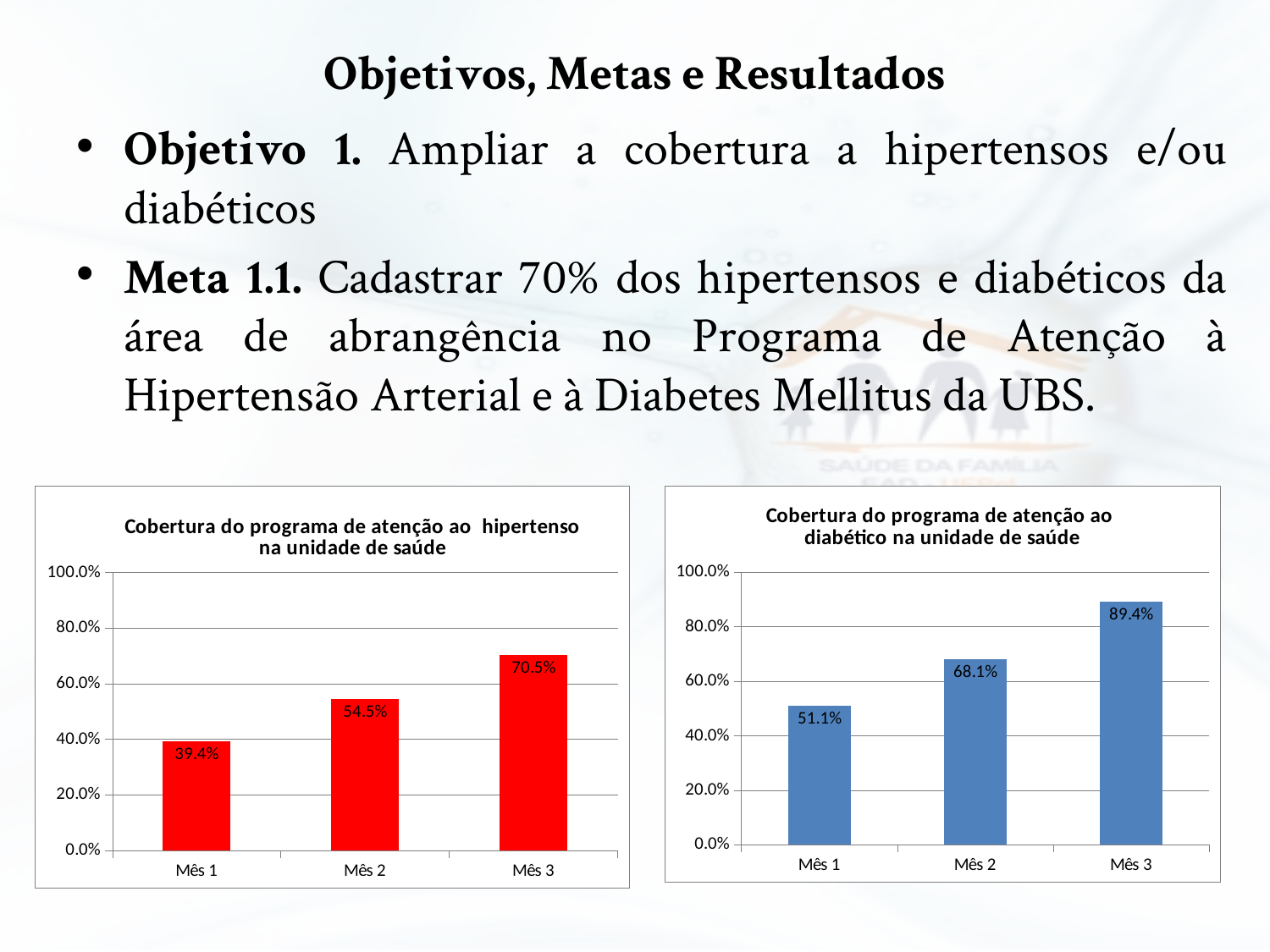

# Objetivos, Metas e Resultados
Objetivo 1. Ampliar a cobertura a hipertensos e/ou diabéticos
Meta 1.1. Cadastrar 70% dos hipertensos e diabéticos da área de abrangência no Programa de Atenção à Hipertensão Arterial e à Diabetes Mellitus da UBS.

### Chart:

| Category | Cobertura do programa de atenção ao  diabético na unidade de saúde |
|---|---|
| Mês 1 | 0.5106382978723404 |
| Mês 2 | 0.6808510638297874 |
| Mês 3 | 0.8936170212765958 |

### Chart:

| Category | Cobertura do programa de atenção ao  hipertenso na unidade de saúde |
|---|---|
| Mês 1 | 0.39423076923076933 |
| Mês 2 | 0.5448717948717948 |
| Mês 3 | 0.7051282051282053 |